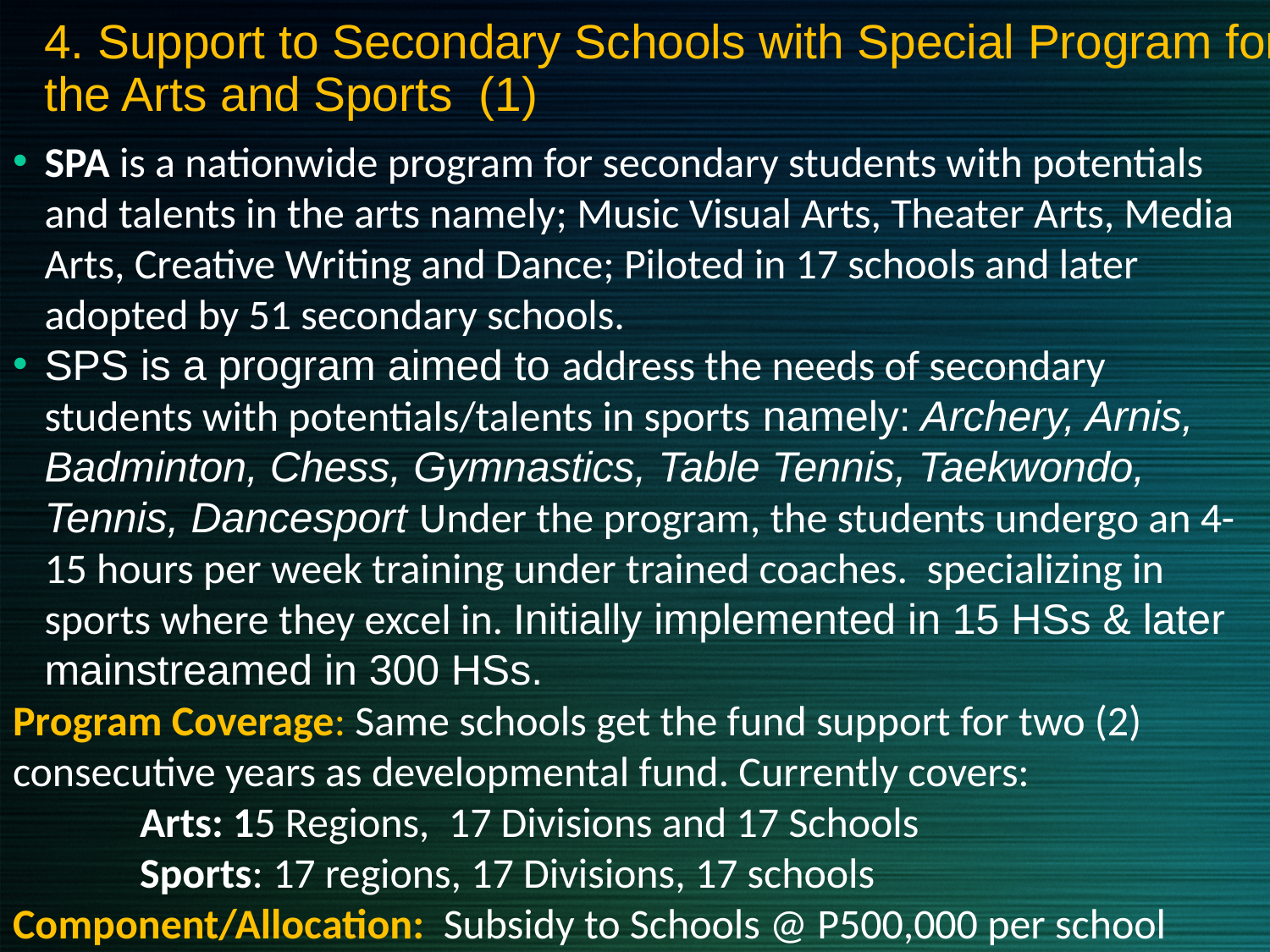

4. Support to Secondary Schools with Special Program for the Arts and Sports  (1)
SPA is a nationwide program for secondary students with potentials and talents in the arts namely; Music Visual Arts, Theater Arts, Media Arts, Creative Writing and Dance; Piloted in 17 schools and later adopted by 51 secondary schools.
SPS is a program aimed to address the needs of secondary students with potentials/talents in sports namely: Archery, Arnis, Badminton, Chess, Gymnastics, Table Tennis, Taekwondo, Tennis, Dancesport Under the program, the students undergo an 4-15 hours per week training under trained coaches.  specializing in sports where they excel in. Initially implemented in 15 HSs & later mainstreamed in 300 HSs.
Program Coverage: Same schools get the fund support for two (2) consecutive years as developmental fund. Currently covers:
	Arts: 15 Regions,  17 Divisions and 17 Schools
	Sports: 17 regions, 17 Divisions, 17 schools
Component/Allocation:  Subsidy to Schools @ P500,000 per school